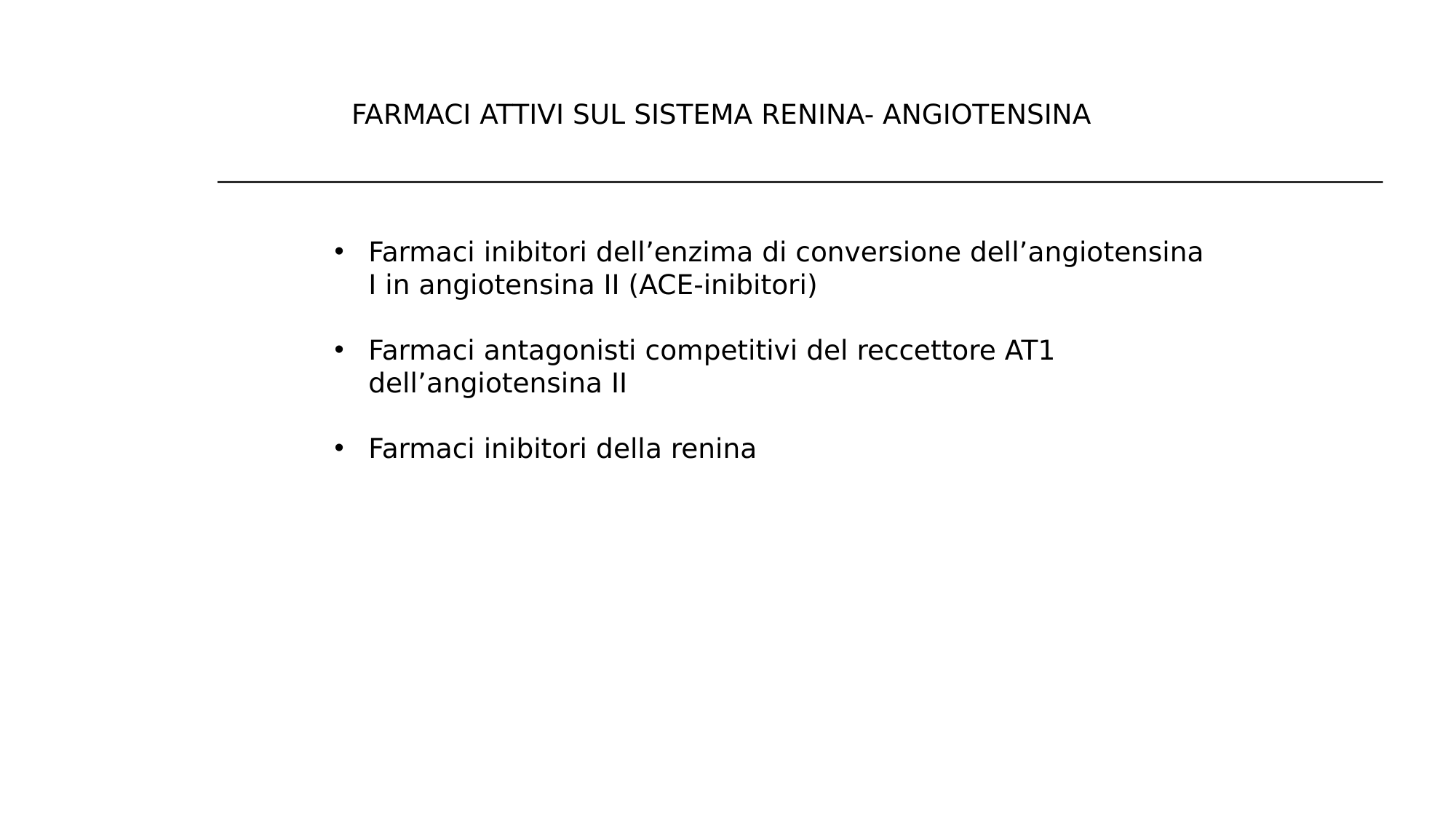

FARMACI ATTIVI SUL SISTEMA RENINA- ANGIOTENSINA
Farmaci inibitori dell’enzima di conversione dell’angiotensina I in angiotensina II (ACE-inibitori)

Farmaci antagonisti competitivi del reccettore AT1 dell’angiotensina II

Farmaci inibitori della renina